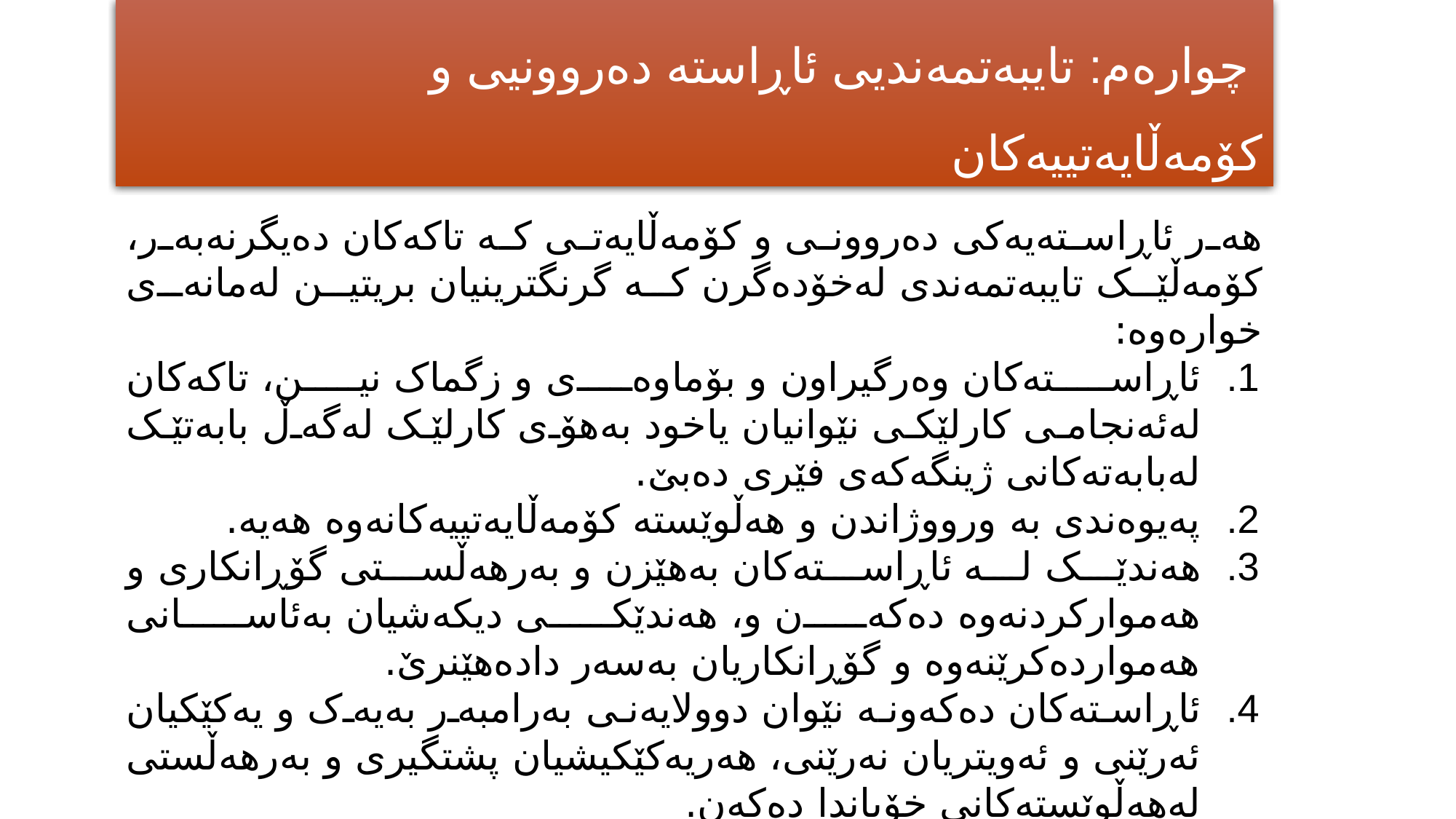

چوارەم: تایبەتمەندیی ئاڕاستە دەروونیی و کۆمەڵایەتییەکان
هەر ئاڕاستەیەکی دەروونی و کۆمەڵایەتی کە تاکەکان دەیگرنەبەر، کۆمەڵێک تایبەتمەندی لەخۆدەگرن کە گرنگترینیان بریتین لەمانەی خوارەوە:
ئاڕاستەکان وەرگیراون و بۆماوەی و زگماک نین، تاکەکان لەئەنجامی کارلێکی نێوانیان یاخود بەهۆی کارلێک لەگەڵ بابەتێک لەبابەتەکانی ژینگەکەی فێری دەبێ.
پەیوەندی بە ورووژاندن و هەڵوێستە کۆمەڵایەتییەکانەوە هەیە.
هەندێک لە ئاڕاستەکان بەهێزن و بەرهەڵستی گۆڕانکاری و هەموارکردنەوە دەکەن و، هەندێکی دیکەشیان بەئاسانی هەمواردەکرێنەوە و گۆڕانکاریان بەسەر دادەهێنرێ.
ئاڕاستەکان دەکەونە نێوان دوولایەنی بەرامبەر بەیەک و یەکێکیان ئەرێنی و ئەویتریان نەرێنی، هەریەکێکیشیان پشتگیری و بەرهەڵستی لەهەڵوێستەکانی خۆیاندا دەکەن.